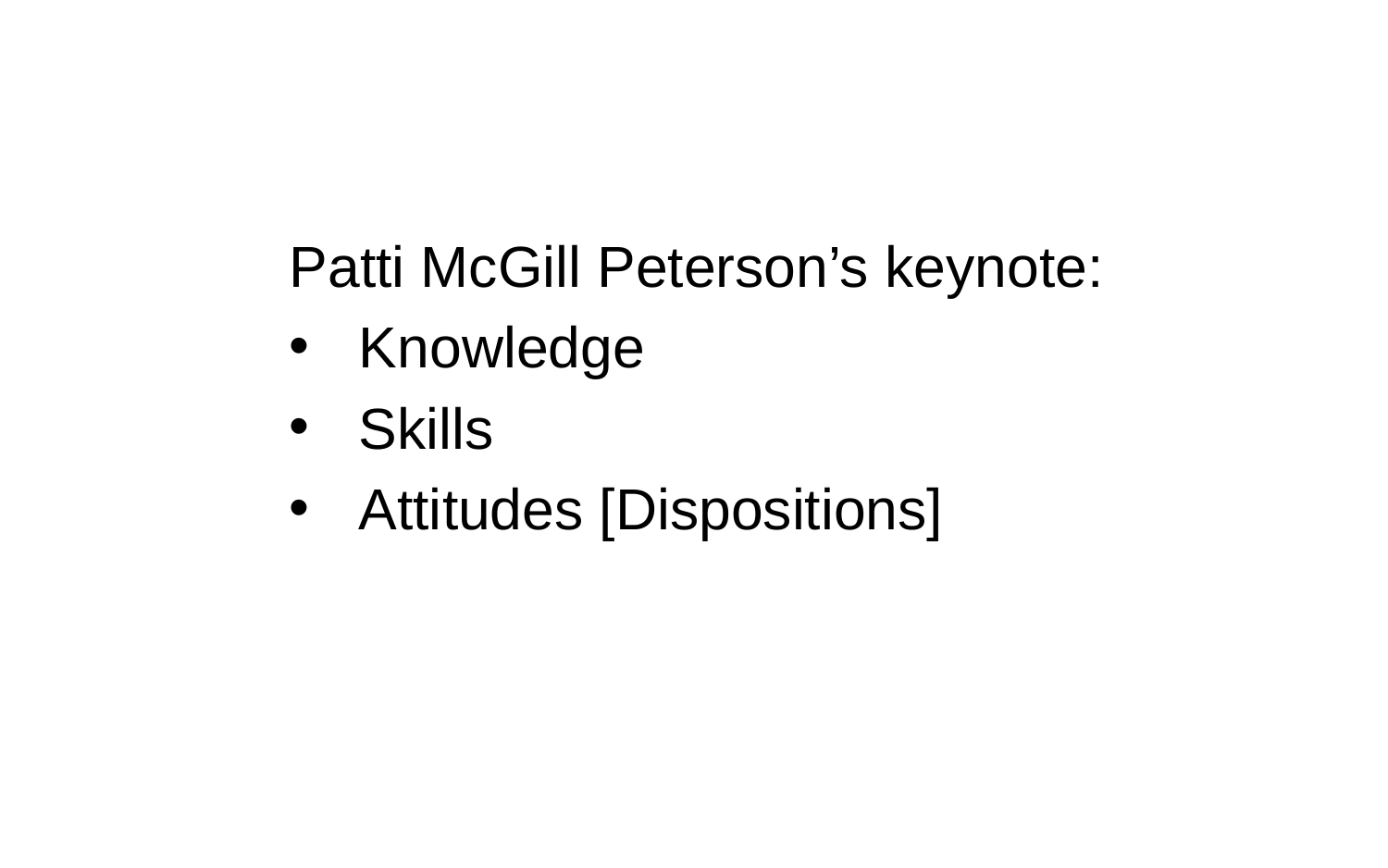

Patti McGill Peterson’s keynote:
Knowledge
Skills
Attitudes [Dispositions]